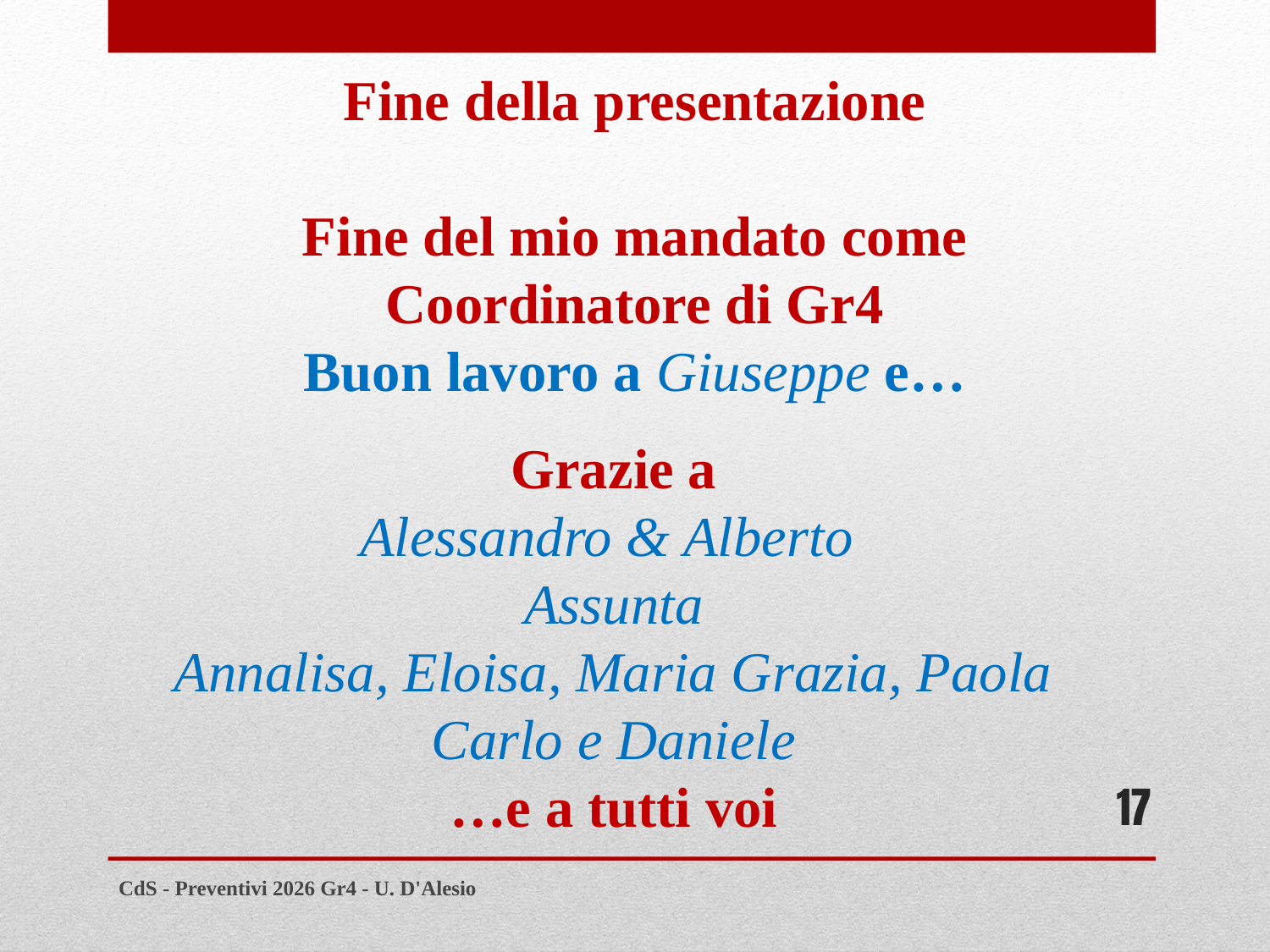

Fine della presentazione

Fine del mio mandato come Coordinatore di Gr4
Buon lavoro a Giuseppe e…
Grazie a
Alessandro & Alberto
Assunta
Annalisa, Eloisa, Maria Grazia, Paola
Carlo e Daniele
…e a tutti voi
17
CdS - Preventivi 2026 Gr4 - U. D'Alesio